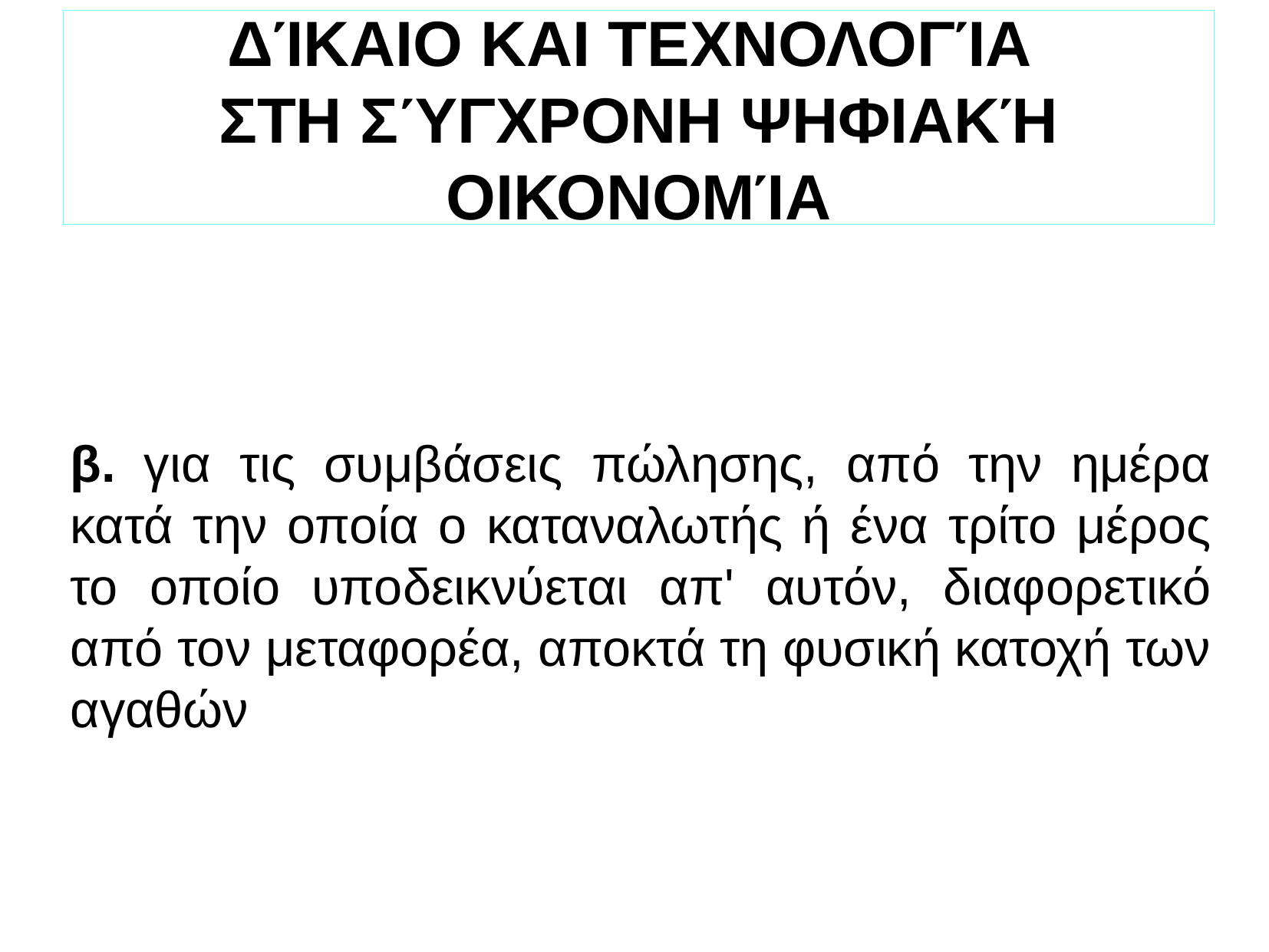

ΔΊΚΑΙΟ ΚΑΙ ΤΕΧΝΟΛΟΓΊΑ
ΣΤΗ ΣΎΓΧΡΟΝΗ ΨΗΦΙΑΚΉ ΟΙΚΟΝΟΜΊΑ
β. για τις συμβάσεις πώλησης, από την ημέρα κατά την οποία ο καταναλωτής ή ένα τρίτο μέρος το οποίο υποδεικνύεται απ' αυτόν, διαφορετικό από τον μεταφορέα, αποκτά τη φυσική κατοχή των αγαθών